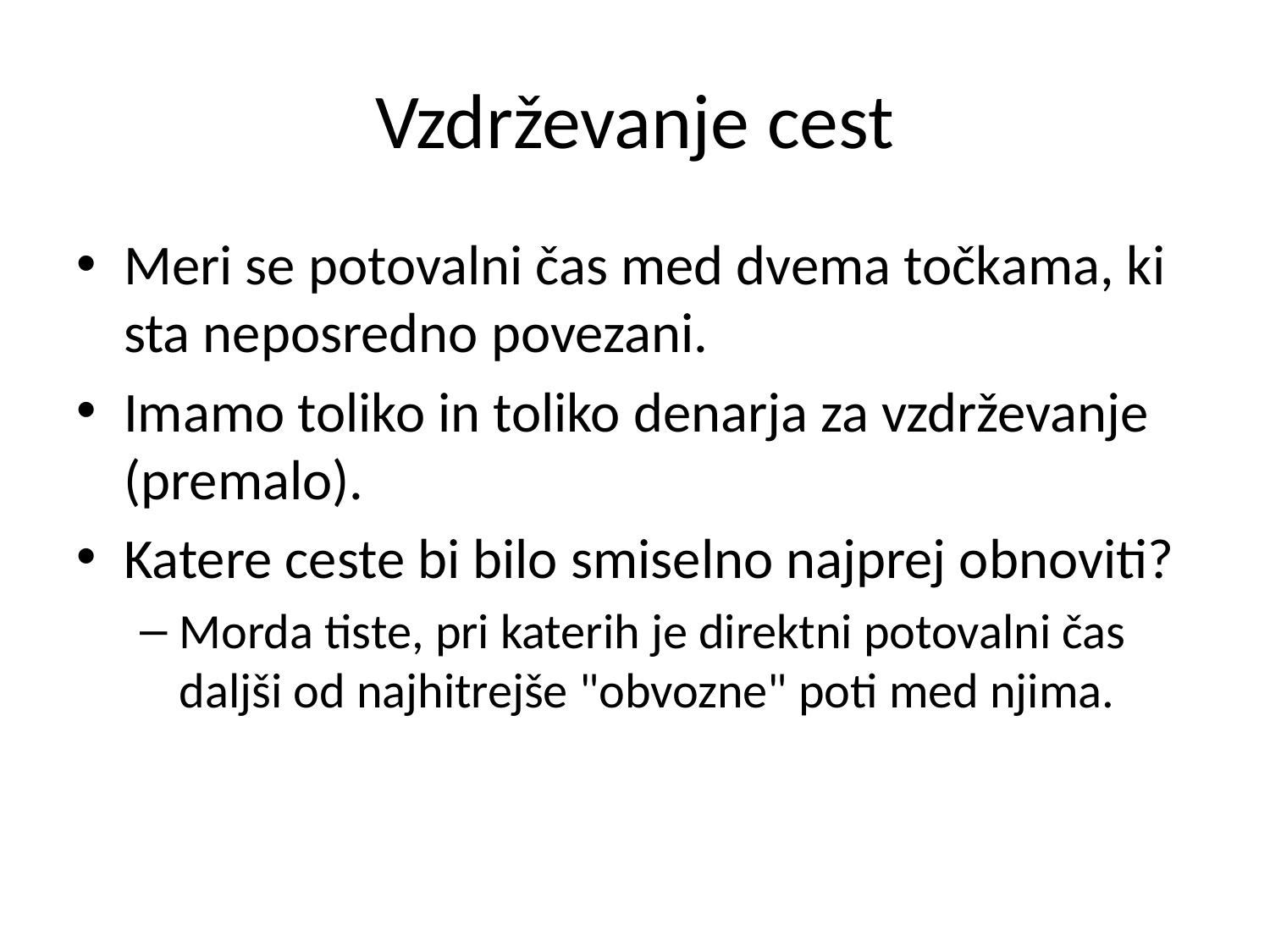

# Vzdrževanje cest
Meri se potovalni čas med dvema točkama, ki sta neposredno povezani.
Imamo toliko in toliko denarja za vzdrževanje (premalo).
Katere ceste bi bilo smiselno najprej obnoviti?
Morda tiste, pri katerih je direktni potovalni čas daljši od najhitrejše "obvozne" poti med njima.